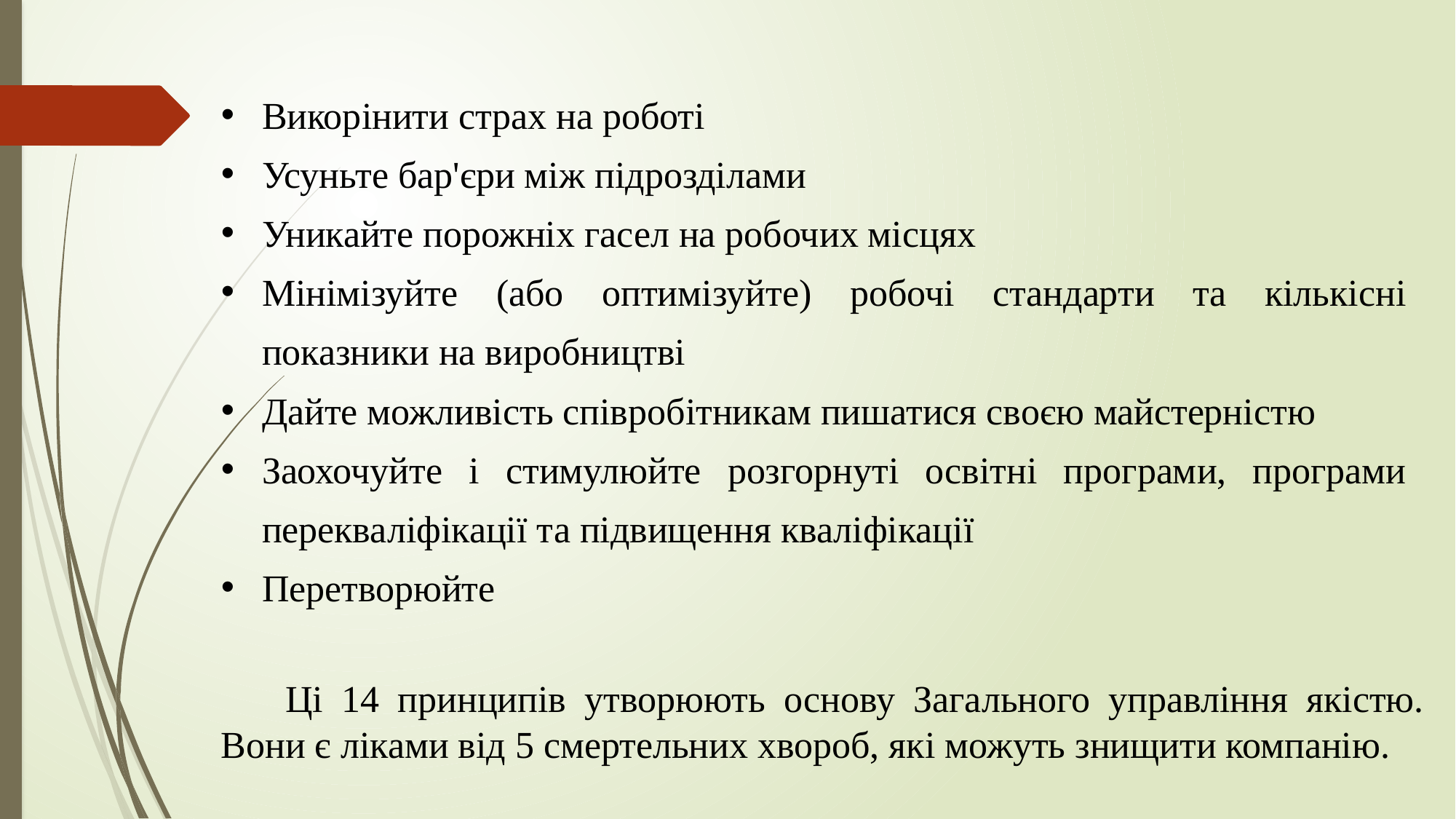

Викорінити страх на роботі
Усуньте бар'єри між підрозділами
Уникайте порожніх гасел на робочих місцях
Мінімізуйте (або оптимізуйте) робочі стандарти та кількісні показники на виробництві
Дайте можливість співробітникам пишатися своєю майстерністю
Заохочуйте і стимулюйте розгорнуті освітні програми, програми перекваліфікації та підвищення кваліфікації
Перетворюйте
Ці 14 принципів утворюють основу Загального управління якістю. Вони є ліками від 5 смертельних хвороб, які можуть знищити компанію.